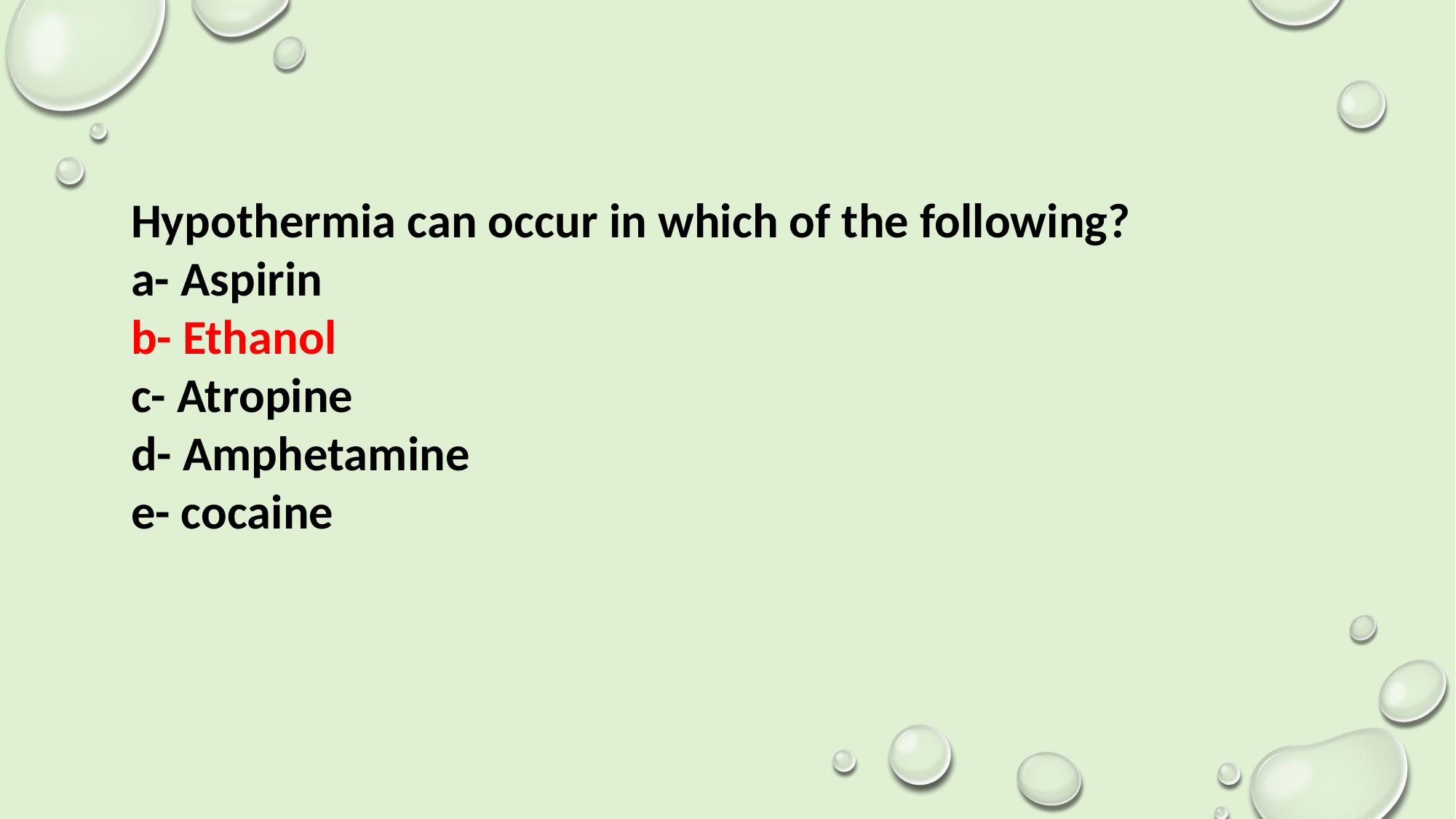

Hypothermia can occur in which of the following?
a- Aspirin
b- Ethanol
c- Atropine
d- Amphetamine
e- cocaine